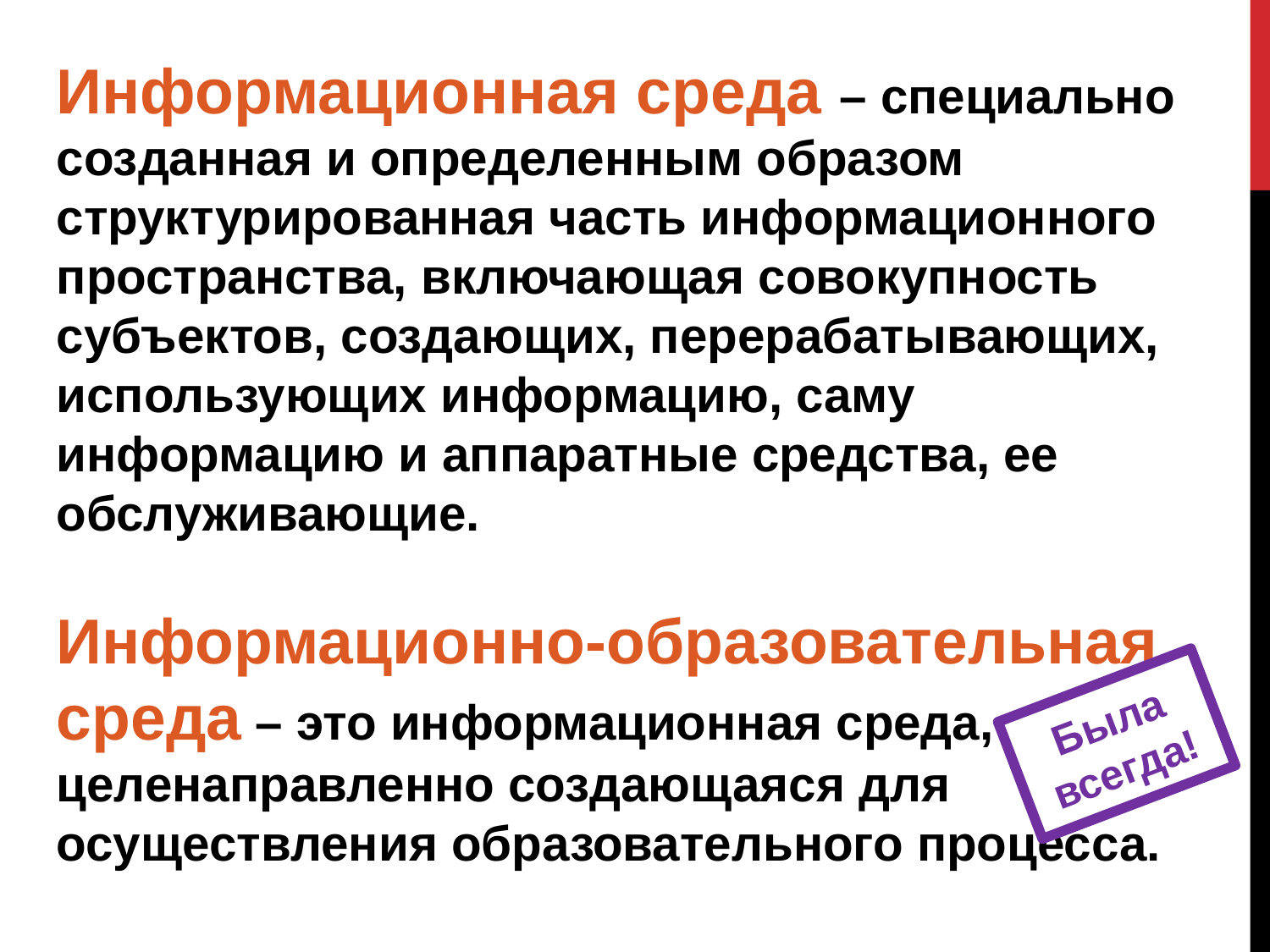

Информационная среда – специально созданная и определенным образом
структурированная часть информационного пространства, включающая совокупность субъектов, создающих, перерабатывающих, использующих информацию, саму информацию и аппаратные средства, ее обслуживающие.

Информационно-образовательная среда – это информационная среда, целенаправленно создающаяся для осуществления образовательного процесса.
Была всегда!